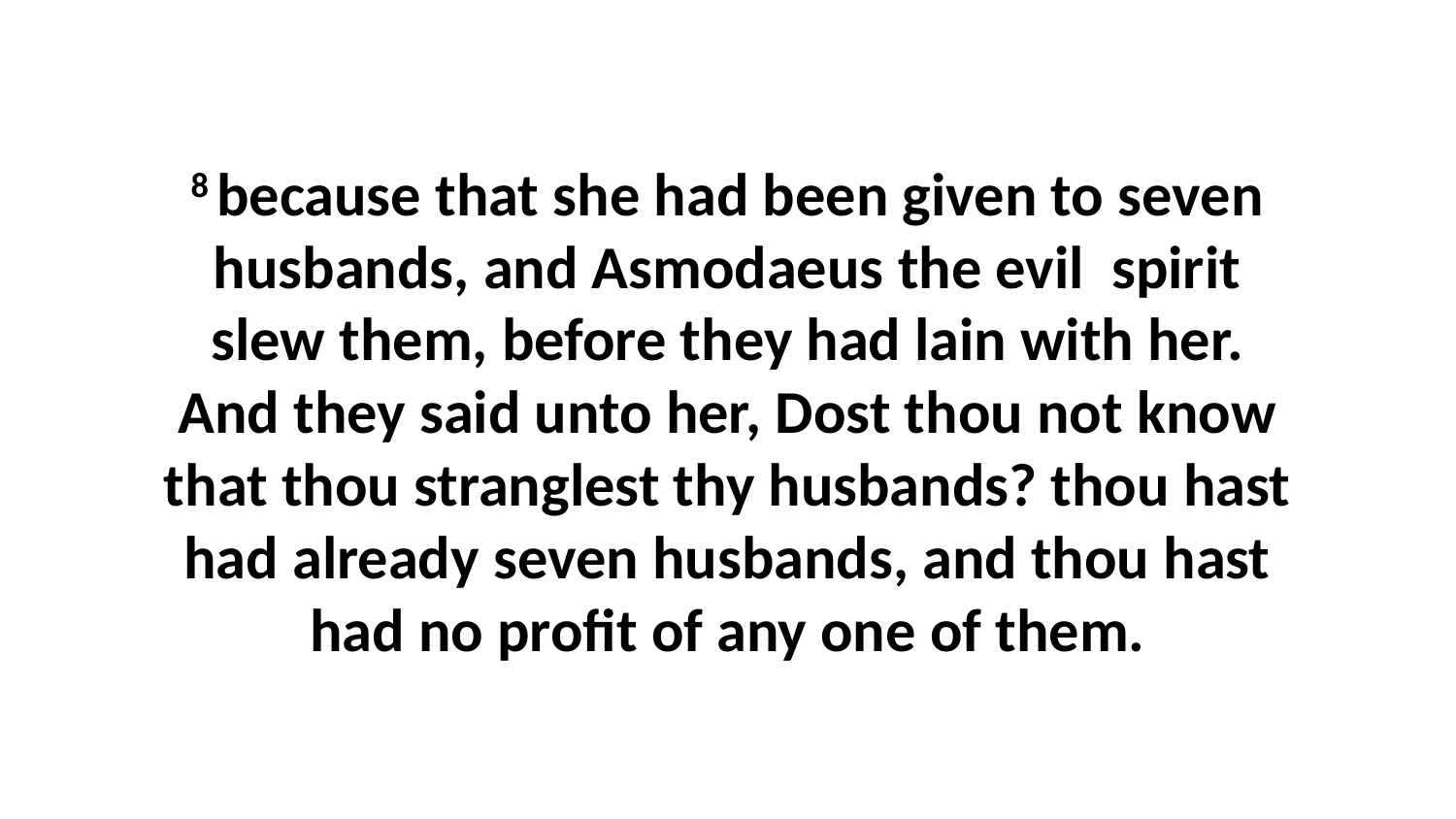

8 because that she had been given to seven husbands, and Asmodaeus the evil  spirit slew them, before they had lain with her. And they said unto her, Dost thou not know that thou stranglest thy husbands? thou hast had already seven husbands, and thou hast had no profit of any one of them.